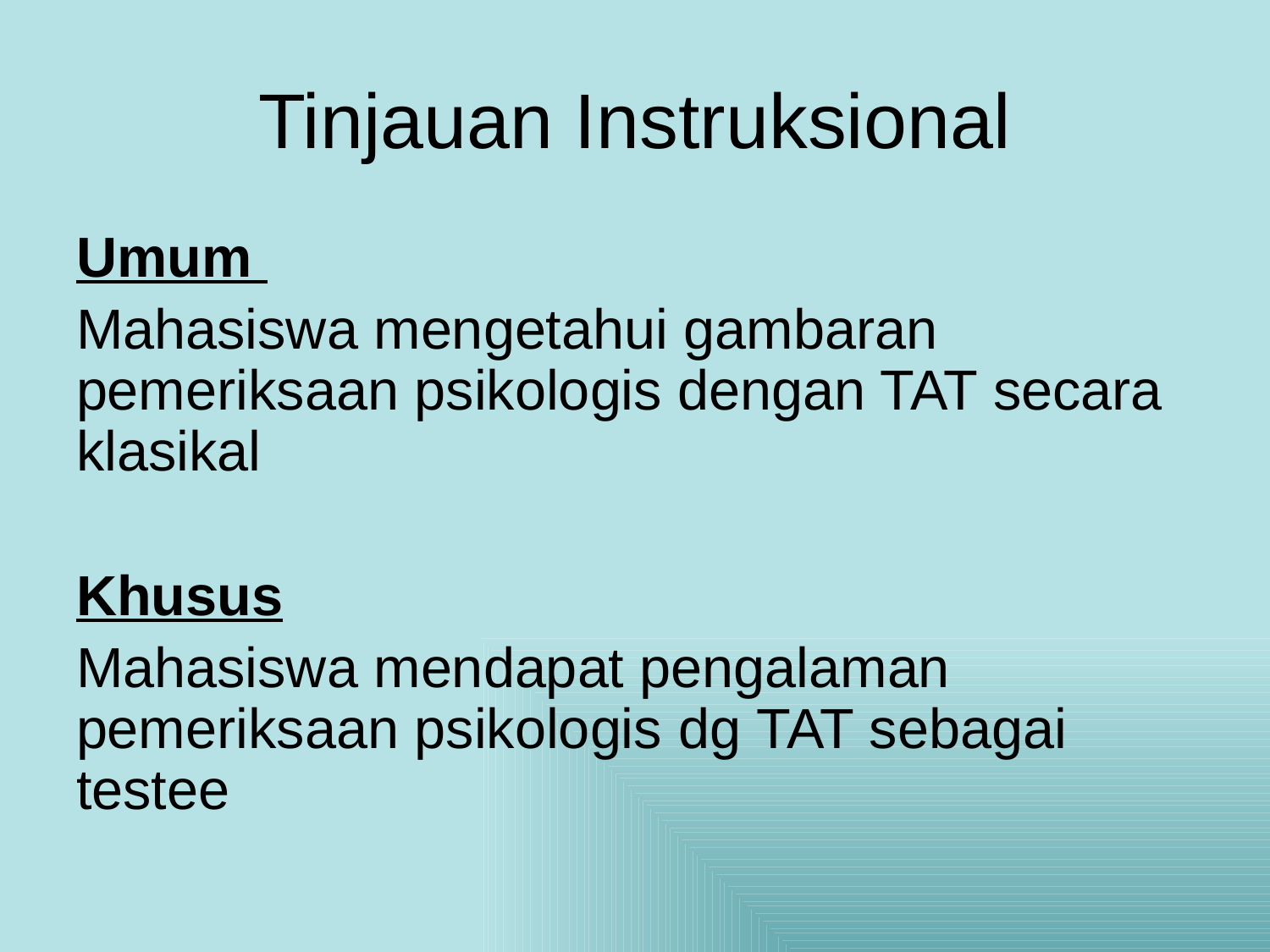

# Tinjauan Instruksional
Umum
Mahasiswa mengetahui gambaran pemeriksaan psikologis dengan TAT secara klasikal

Khusus
Mahasiswa mendapat pengalaman pemeriksaan psikologis dg TAT sebagai testee